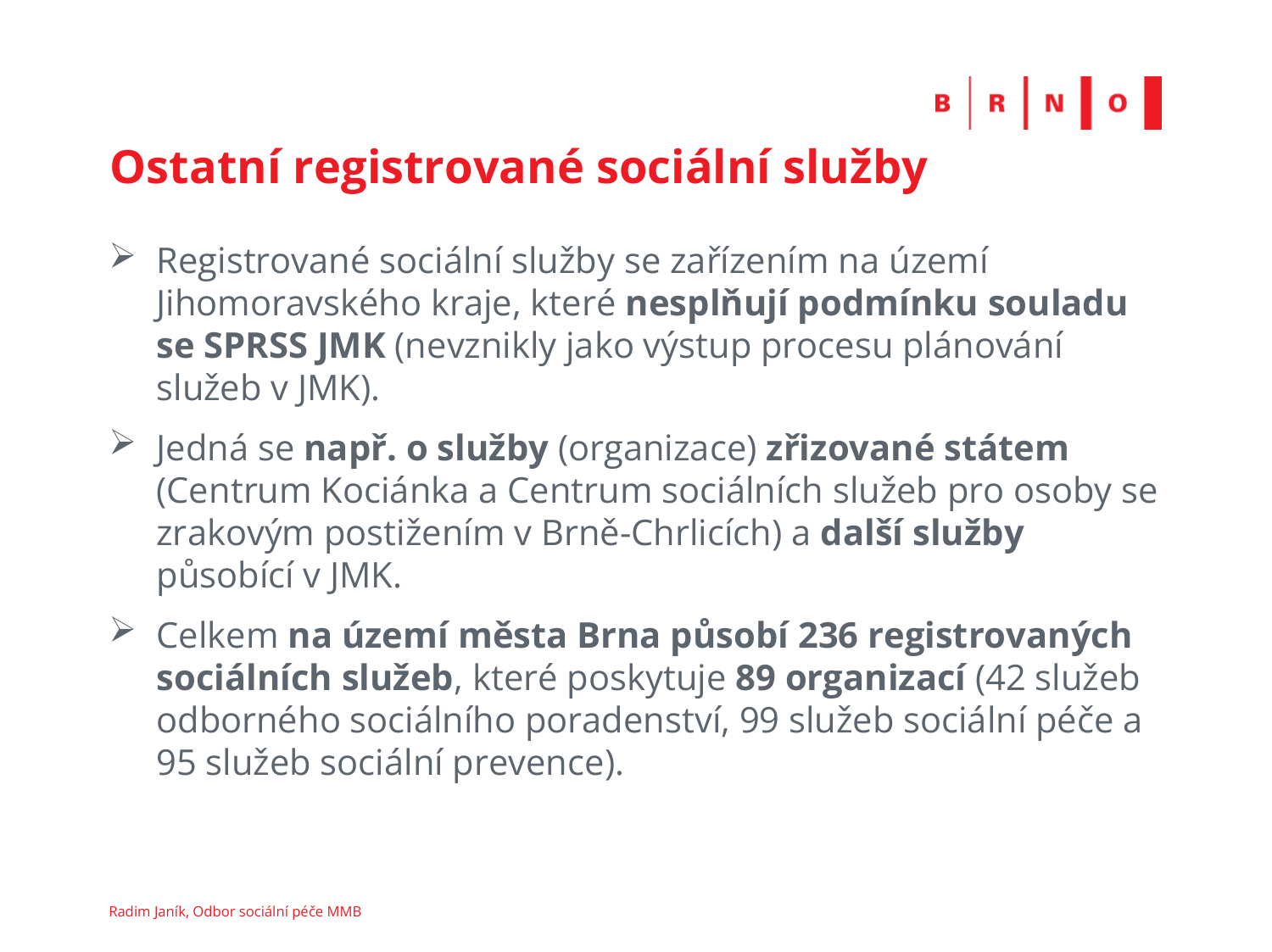

# Ostatní registrované sociální služby
Registrované sociální služby se zařízením na území Jihomoravského kraje, které nesplňují podmínku souladu se SPRSS JMK (nevznikly jako výstup procesu plánování služeb v JMK).
Jedná se např. o služby (organizace) zřizované státem (Centrum Kociánka a Centrum sociálních služeb pro osoby se zrakovým postižením v Brně-Chrlicích) a další služby působící v JMK.
Celkem na území města Brna působí 236 registrovaných sociálních služeb, které poskytuje 89 organizací (42 služeb odborného sociálního poradenství, 99 služeb sociální péče a 95 služeb sociální prevence).
Radim Janík, Odbor sociální péče MMB